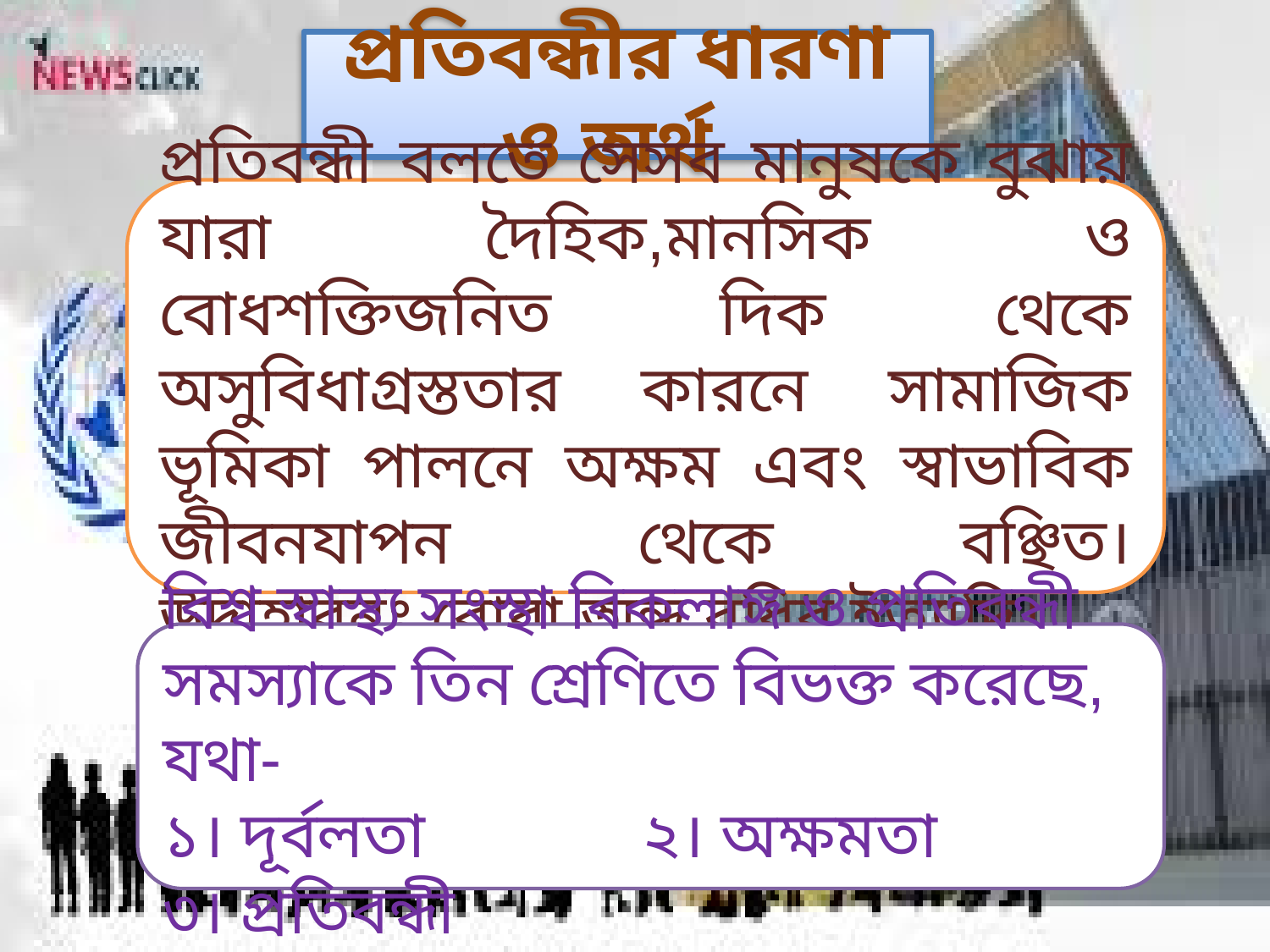

# প্রতিবন্ধীর ধারণা ও অর্থ
প্রতিবন্ধী বলতে সেসব মানুষকে বুঝায় যারা দৈহিক,মানসিক ও বোধশক্তিজনিত দিক থেকে অসুবিধাগ্রস্ততার কারনে সামাজিক ভূমিকা পালনে অক্ষম এবং স্বাভাবিক জীবনযাপন থেকে বঞ্ছিত।
উদাহারনঃ বোবা,অন্ধ,বধির ইত্যাদি।
বিশ্ব স্বাস্থ্য সংস্থা বিকলাঙ্গ ও প্রতিবন্ধী সমস্যাকে তিন শ্রেণিতে বিভক্ত করেছে, যথা-
১। দূর্বলতা 	      ২। অক্ষমতা 	   ৩। প্রতিবন্ধী